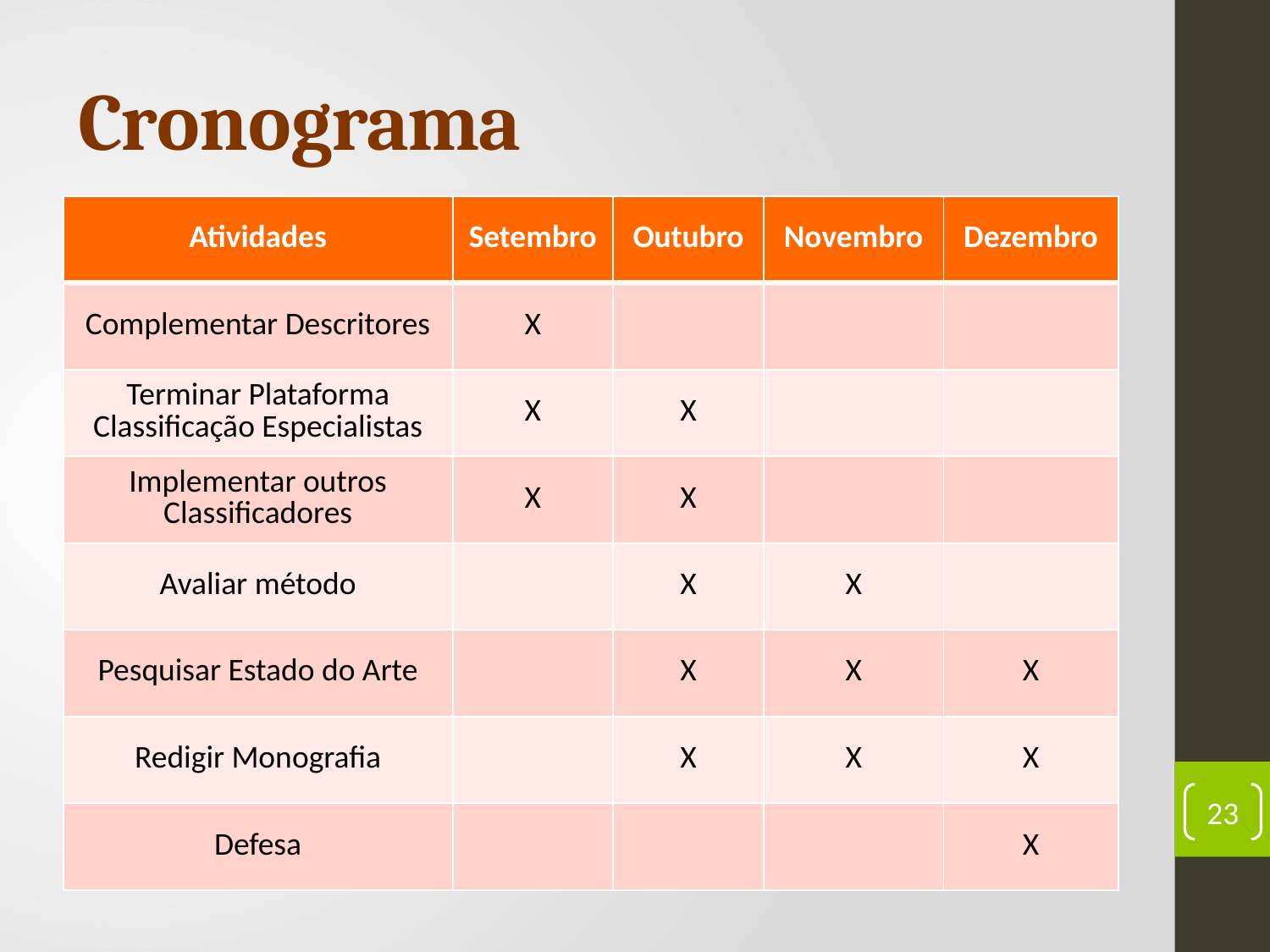

# Cronograma
| Atividades | Setembro | Outubro | Novembro | Dezembro |
| --- | --- | --- | --- | --- |
| Complementar Descritores | X |  |  |  |
| Terminar Plataforma Classificação Especialistas | X | X |  |  |
| Implementar outros Classificadores | X | X |  |  |
| Avaliar método |  | X | X |  |
| Pesquisar Estado do Arte |  | X | X | X |
| Redigir Monografia |  | X | X | X |
| Defesa |  |  |  | X |
23